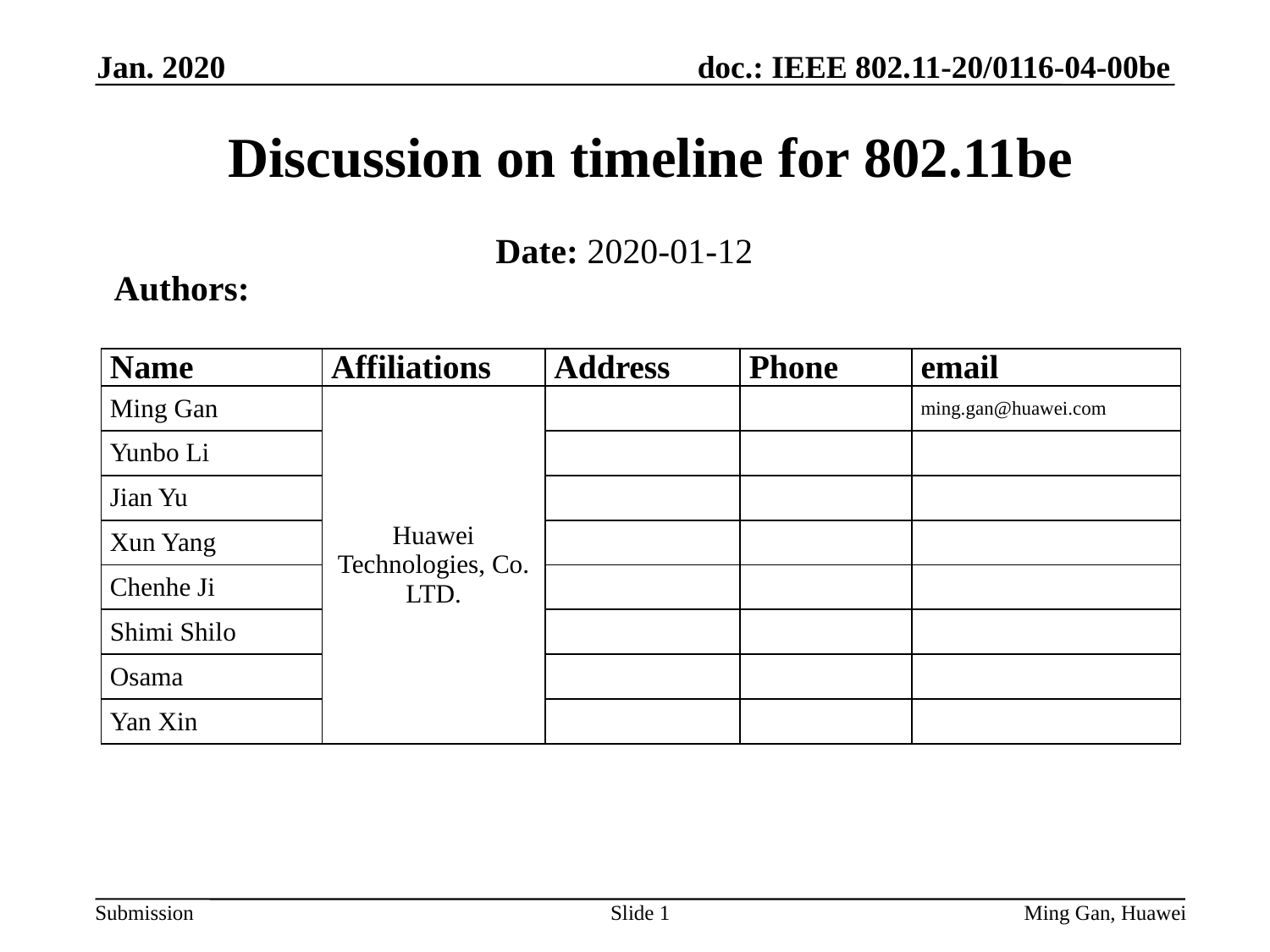

Jan. 2020
# Discussion on timeline for 802.11be
Date: 2020-01-12
Authors:
| Name | Affiliations | Address | Phone | email |
| --- | --- | --- | --- | --- |
| Ming Gan | Huawei Technologies, Co. LTD. |  |  | ming.gan@huawei.com |
| Yunbo Li |  |  |  |  |
| Jian Yu |  |  |  |  |
| Xun Yang |  |  |  |  |
| Chenhe Ji |  |  |  |  |
| Shimi Shilo |  |  |  |  |
| Osama |  |  |  |  |
| Yan Xin |  |  |  |  |
Slide 1
Ming Gan, Huawei